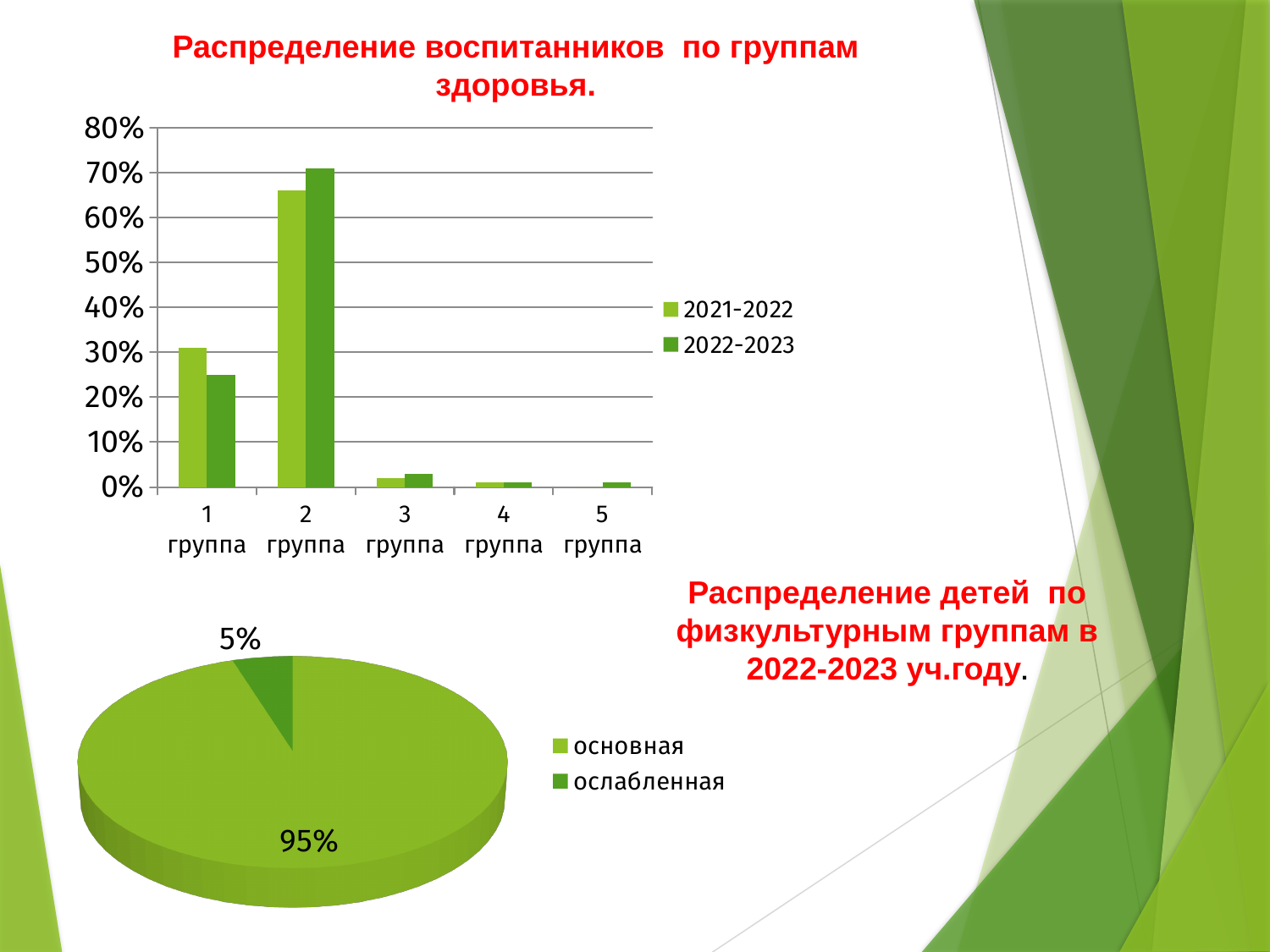

Распределение воспитанников  по группам здоровья.

### Chart

| Category | 2021-2022 | 2022-2023 |
|---|---|---|
| 1 группа | 0.3100000000000005 | 0.25 |
| 2 группа | 0.6600000000000013 | 0.7100000000000006 |
| 3 группа | 0.020000000000000018 | 0.03000000000000001 |
| 4 группа | 0.010000000000000009 | 0.010000000000000009 |
| 5 группа | 0.0 | 0.010000000000000009 |
Распределение детей  по физкультурным группам в 2022-2023 уч.году.

[unsupported chart]